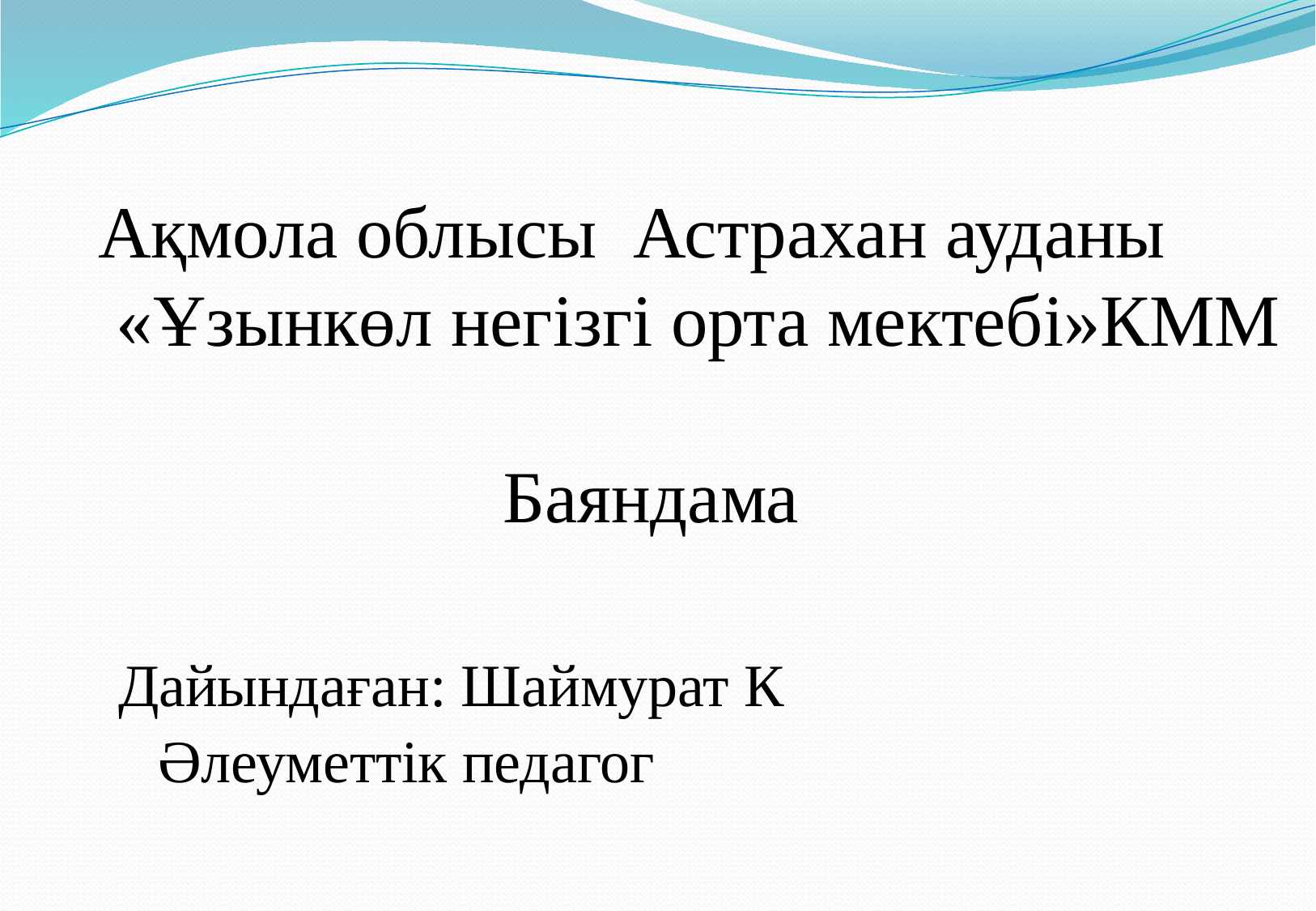

# Ақмола облысы  Астрахан ауданы «Ұзынкөл негізгі орта мектебі»КММ Баяндама Дайындаған: Шаймурат К Әлеуметтік педагог